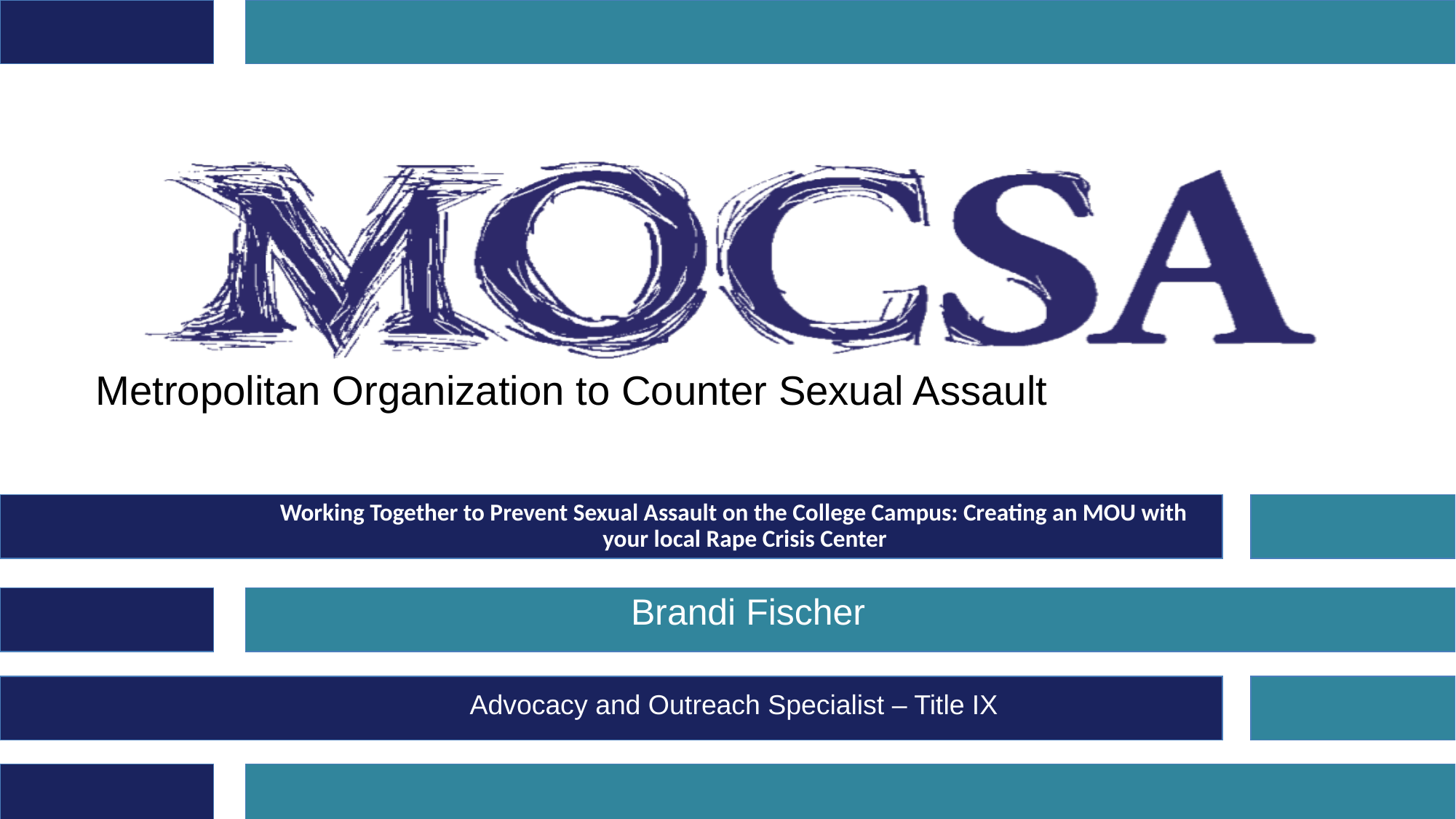

Working Together to Prevent Sexual Assault on the College Campus: Creating an MOU with your local Rape Crisis Center

Brandi Fischer
# Advocacy and Outreach Specialist – Title IX